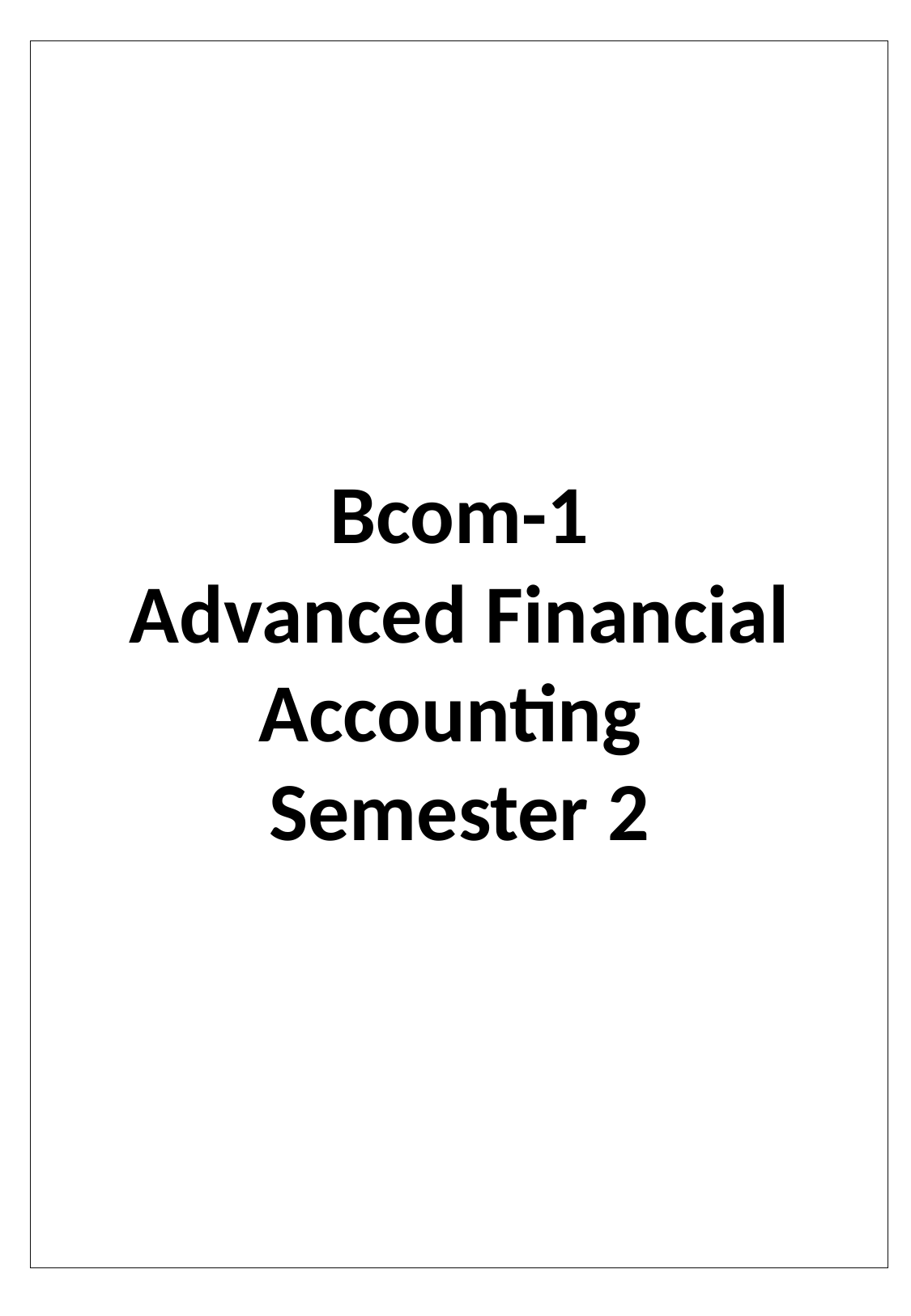

# Bcom-1 Advanced Financial Accounting Semester 2